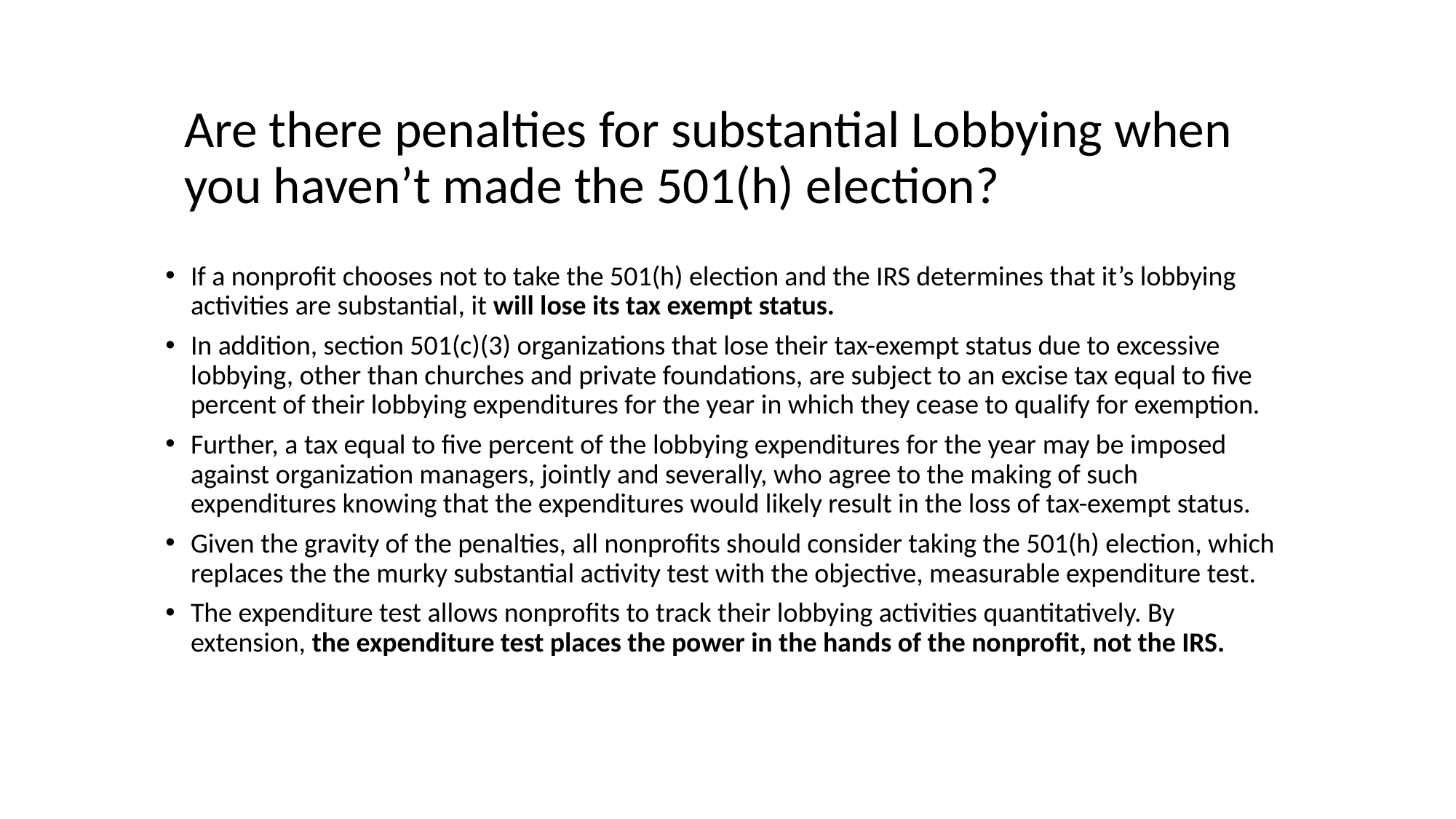

# Are there penalties for substantial Lobbying when you haven’t made the 501(h) election?
If a nonprofit chooses not to take the 501(h) election and the IRS determines that it’s lobbying activities are substantial, it will lose its tax exempt status.
In addition, section 501(c)(3) organizations that lose their tax-exempt status due to excessive lobbying, other than churches and private foundations, are subject to an excise tax equal to five percent of their lobbying expenditures for the year in which they cease to qualify for exemption.
Further, a tax equal to five percent of the lobbying expenditures for the year may be imposed against organization managers, jointly and severally, who agree to the making of such expenditures knowing that the expenditures would likely result in the loss of tax-exempt status.
Given the gravity of the penalties, all nonprofits should consider taking the 501(h) election, which replaces the the murky substantial activity test with the objective, measurable expenditure test.
The expenditure test allows nonprofits to track their lobbying activities quantitatively. By extension, the expenditure test places the power in the hands of the nonprofit, not the IRS.